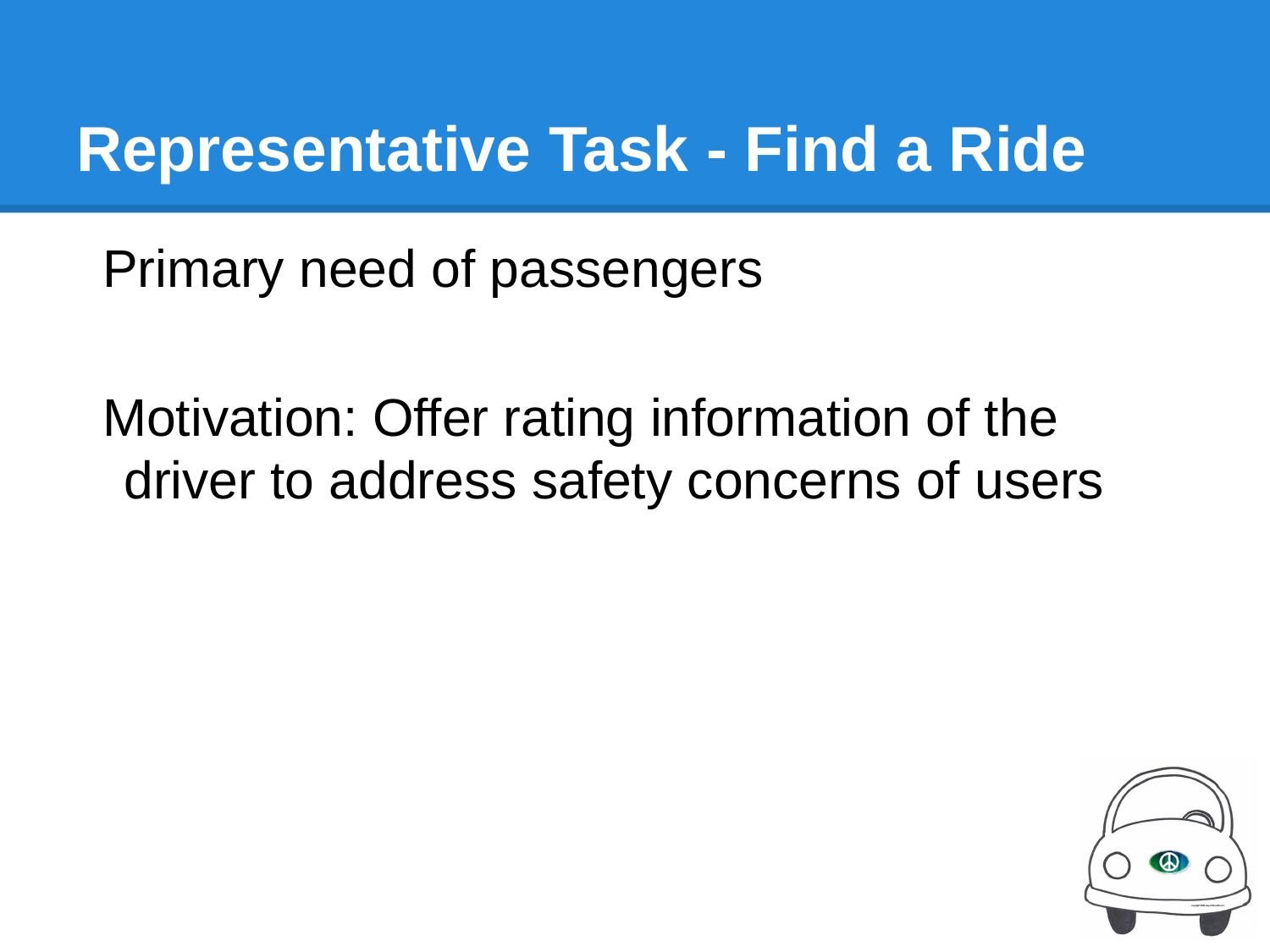

# Representative Task - Find a Ride
Primary need of passengers

Motivation: Offer rating information of the driver to address safety concerns of users